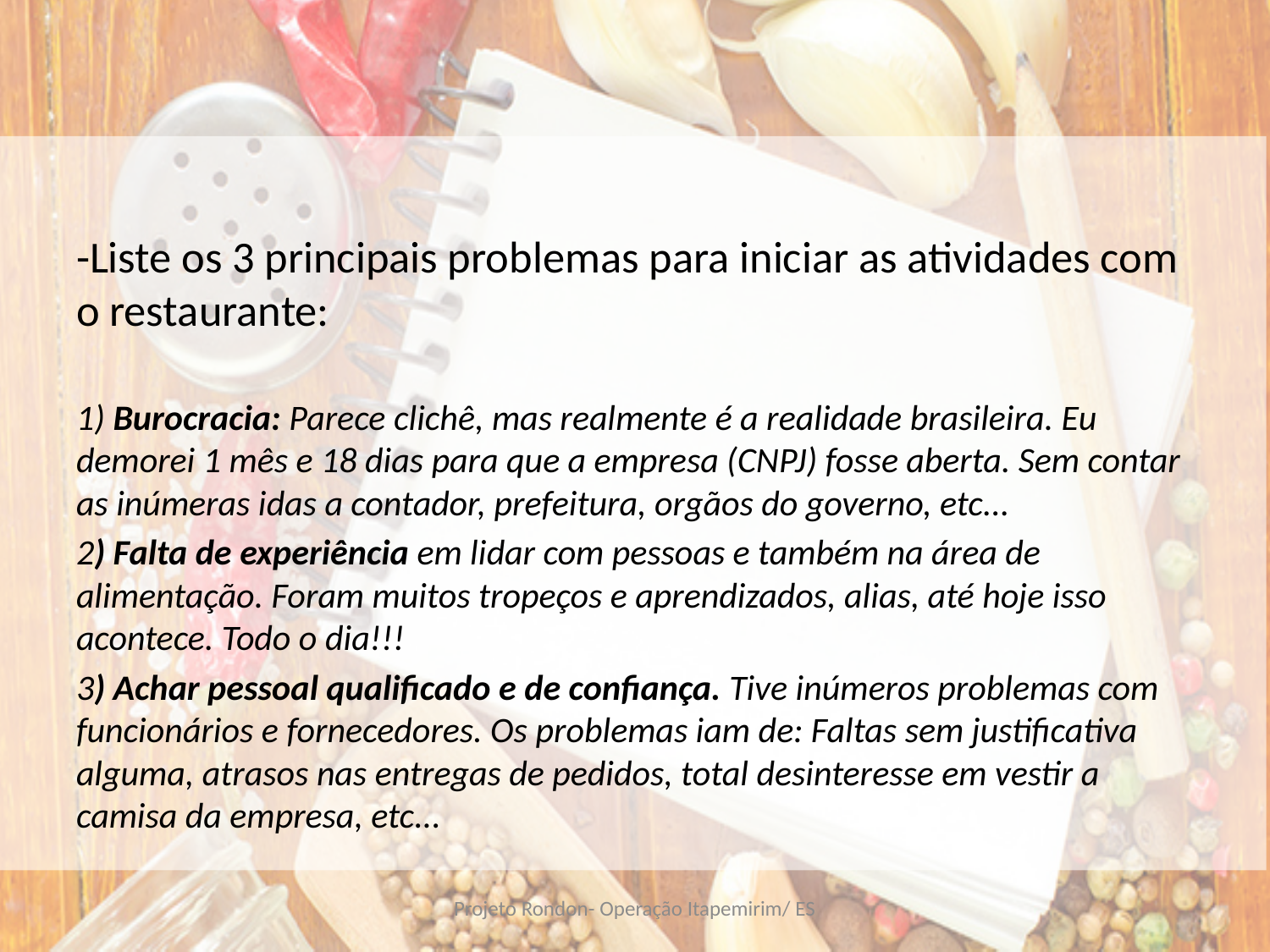

#

-Liste os 3 principais problemas para iniciar as atividades com o restaurante:

1) Burocracia: Parece clichê, mas realmente é a realidade brasileira. Eu demorei 1 mês e 18 dias para que a empresa (CNPJ) fosse aberta. Sem contar as inúmeras idas a contador, prefeitura, orgãos do governo, etc...
2) Falta de experiência em lidar com pessoas e também na área de alimentação. Foram muitos tropeços e aprendizados, alias, até hoje isso acontece. Todo o dia!!!
3) Achar pessoal qualificado e de confiança. Tive inúmeros problemas com funcionários e fornecedores. Os problemas iam de: Faltas sem justificativa alguma, atrasos nas entregas de pedidos, total desinteresse em vestir a camisa da empresa, etc...

Projeto Rondon- Operação Itapemirim/ ES